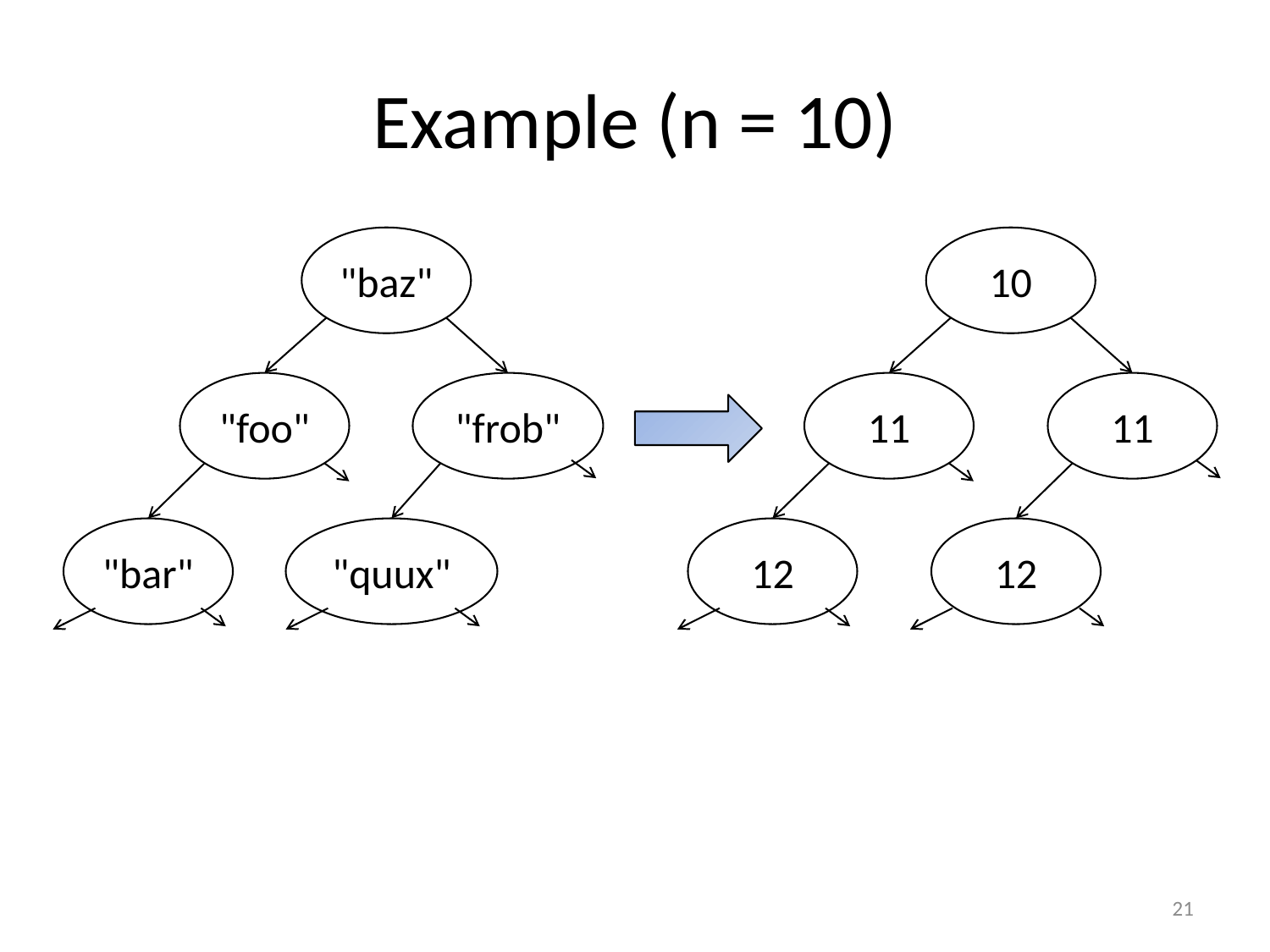

# Example (n = 10)
"baz"
"foo"
"frob"
"bar"
"quux"
10
11
11
12
12

21